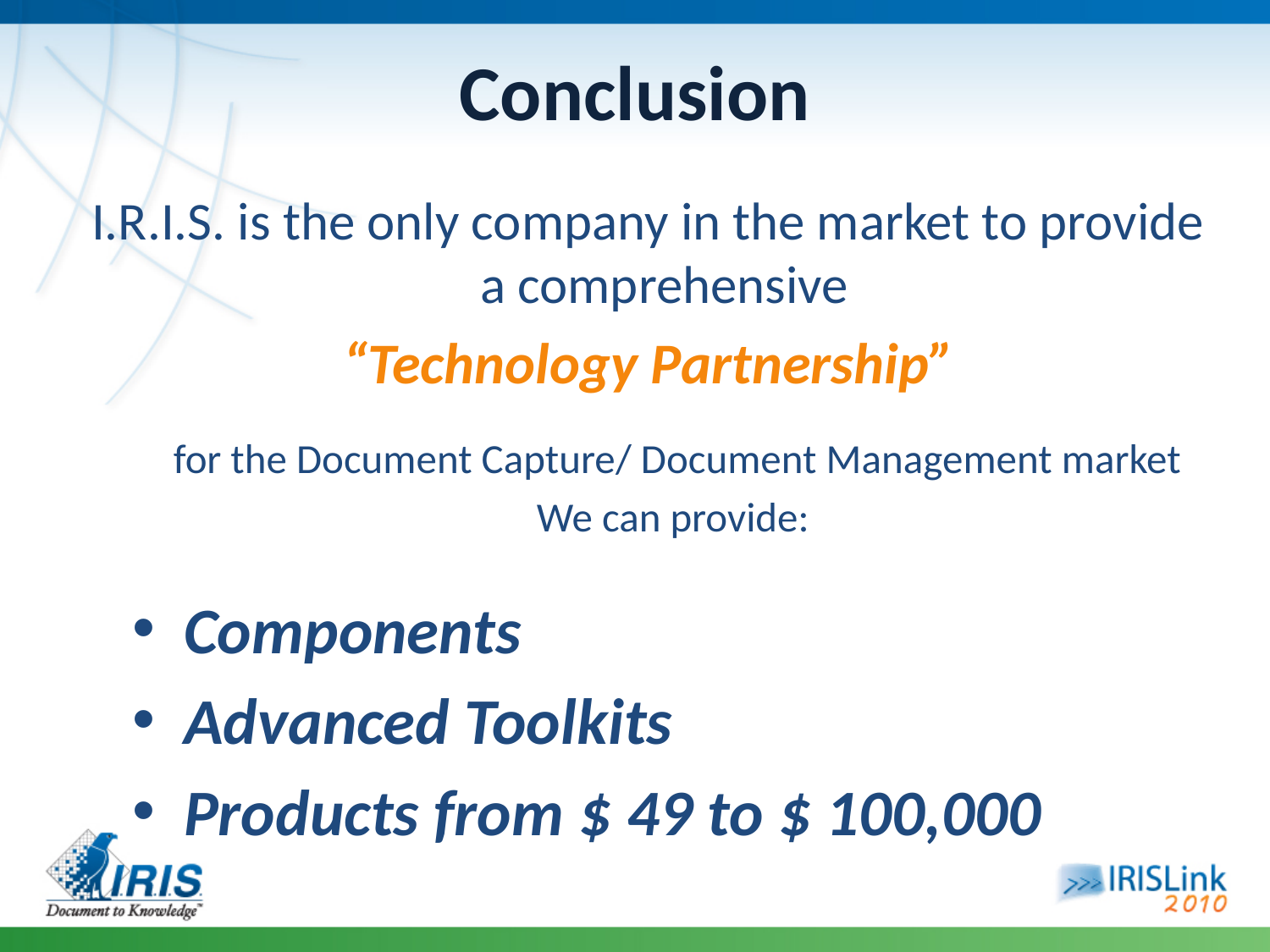

# Conclusion
I.R.I.S. is the only company in the market to provide a comprehensive
“Technology Partnership”

for the Document Capture/ Document Management market
We can provide:

Components
Advanced Toolkits
Products from $ 49 to $ 100,000